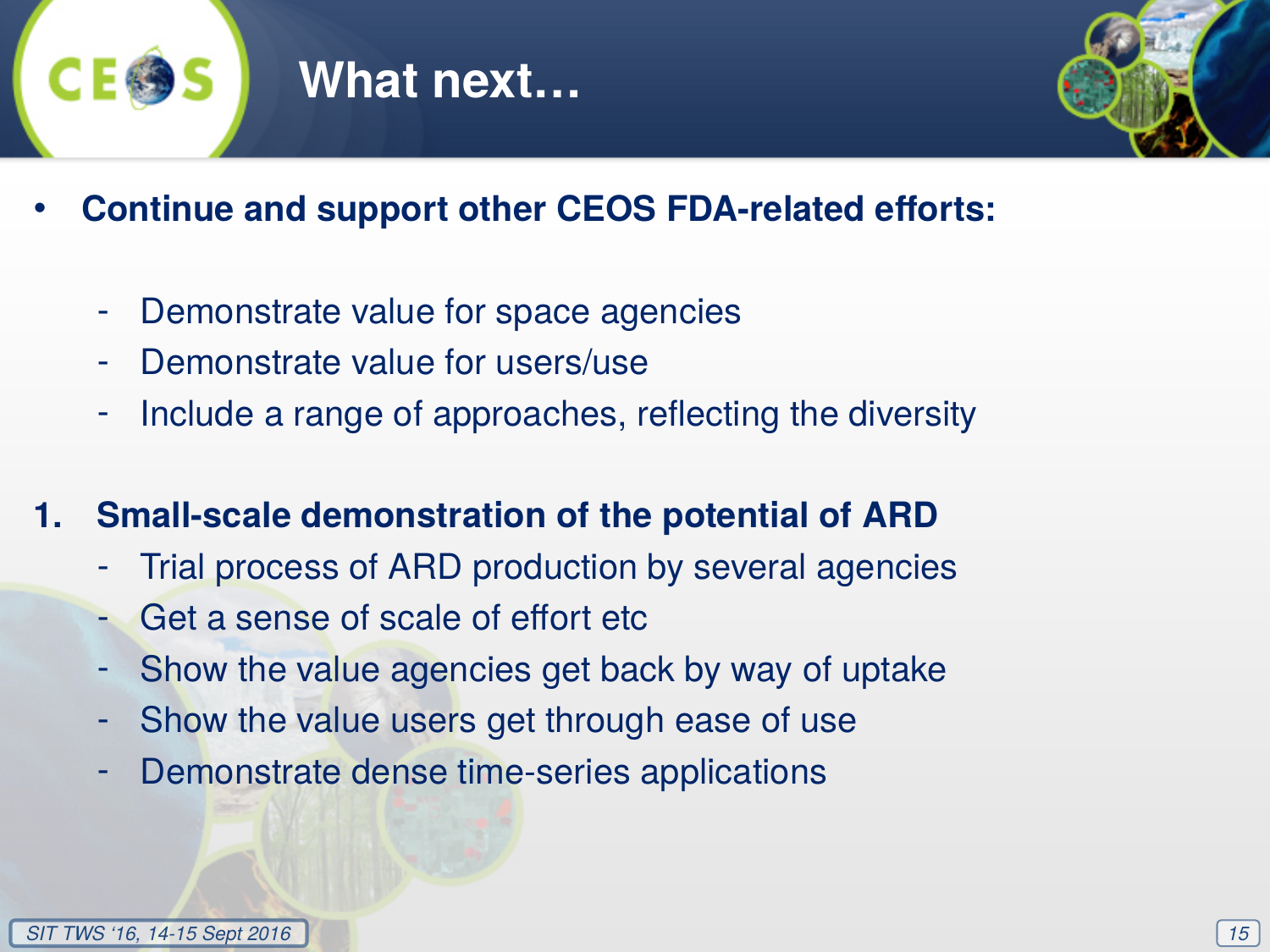

What next…
Continue and support other CEOS FDA-related efforts:

Demonstrate value for space agencies
Demonstrate value for users/use
Include a range of approaches, reflecting the diversity

Small-scale demonstration of the potential of ARD
Trial process of ARD production by several agencies
Get a sense of scale of effort etc
Show the value agencies get back by way of uptake
Show the value users get through ease of use
Demonstrate dense time-series applications

15